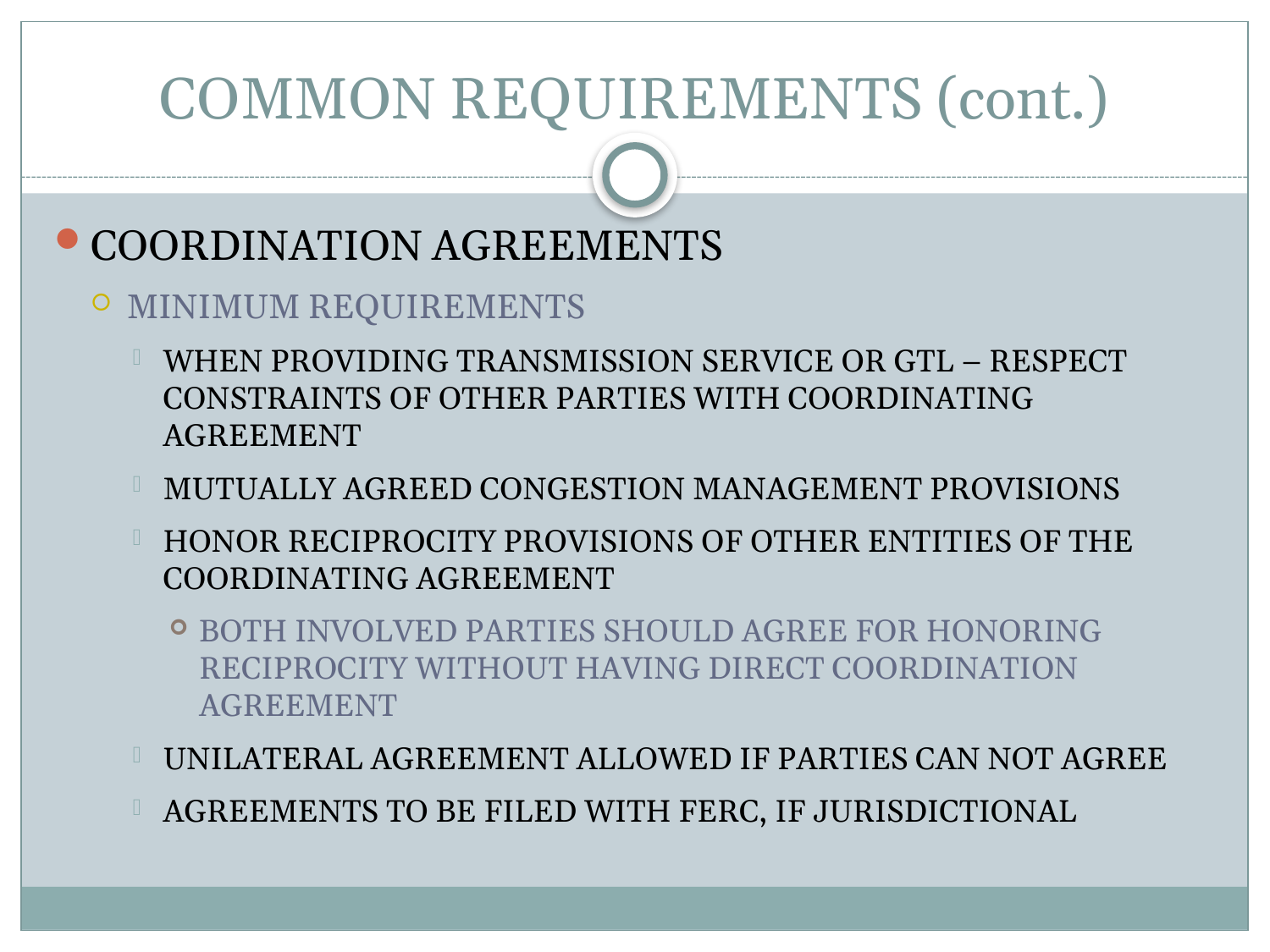

# COMMON REQUIREMENTS (cont.)
COORDINATION AGREEMENTS
MINIMUM REQUIREMENTS
WHEN PROVIDING TRANSMISSION SERVICE OR GTL – RESPECT CONSTRAINTS OF OTHER PARTIES WITH COORDINATING AGREEMENT
MUTUALLY AGREED CONGESTION MANAGEMENT PROVISIONS
HONOR RECIPROCITY PROVISIONS OF OTHER ENTITIES OF THE COORDINATING AGREEMENT
BOTH INVOLVED PARTIES SHOULD AGREE FOR HONORING RECIPROCITY WITHOUT HAVING DIRECT COORDINATION AGREEMENT
UNILATERAL AGREEMENT ALLOWED IF PARTIES CAN NOT AGREE
AGREEMENTS TO BE FILED WITH FERC, IF JURISDICTIONAL